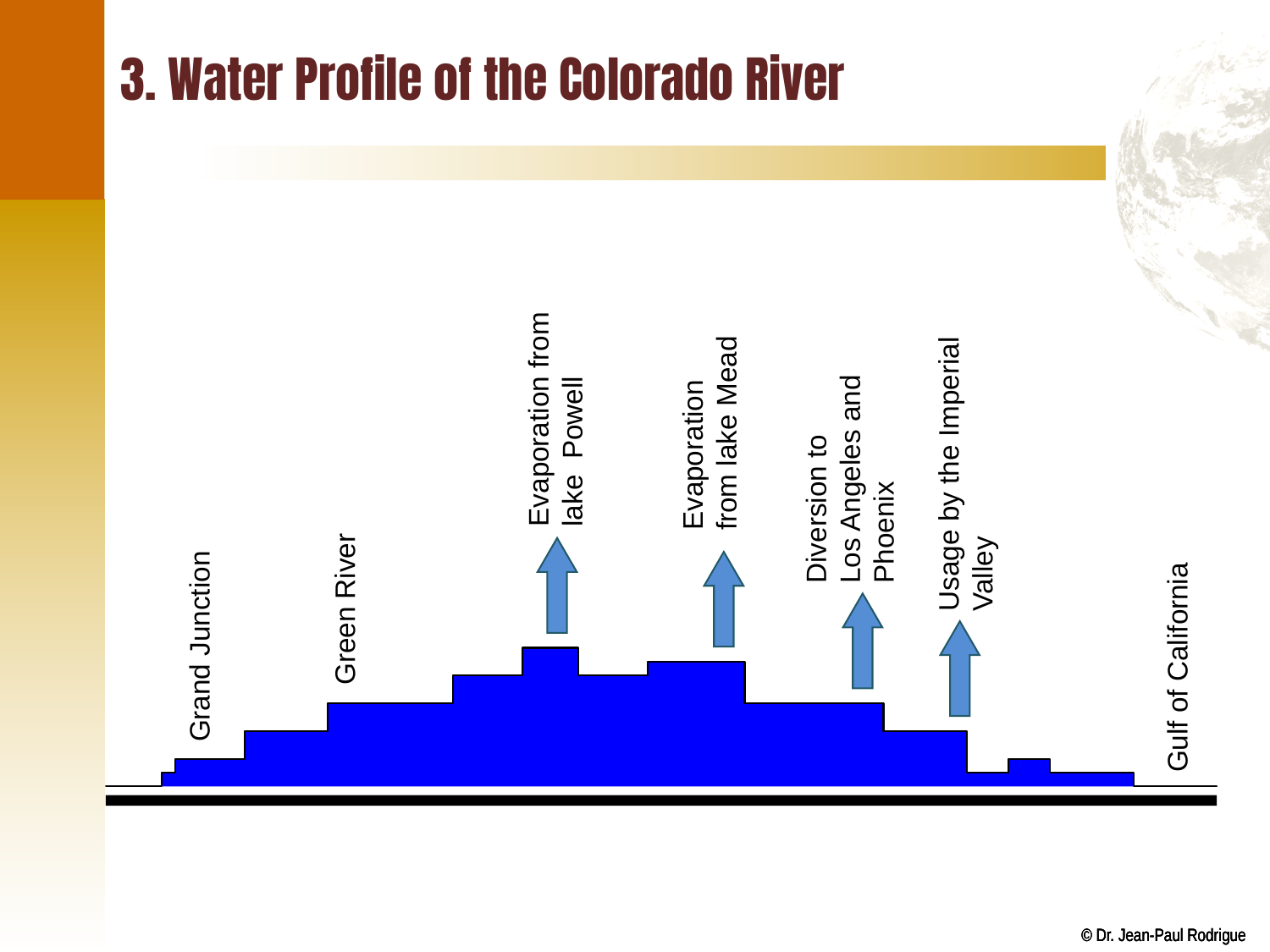

# 3. Water Profile of the Colorado River
Evaporation from
lake  Powell
Evaporation
from lake Mead
Diversion to
Los Angeles and
Phoenix
Usage by the Imperial
Valley

Green River

Grand Junction
Gulf of California